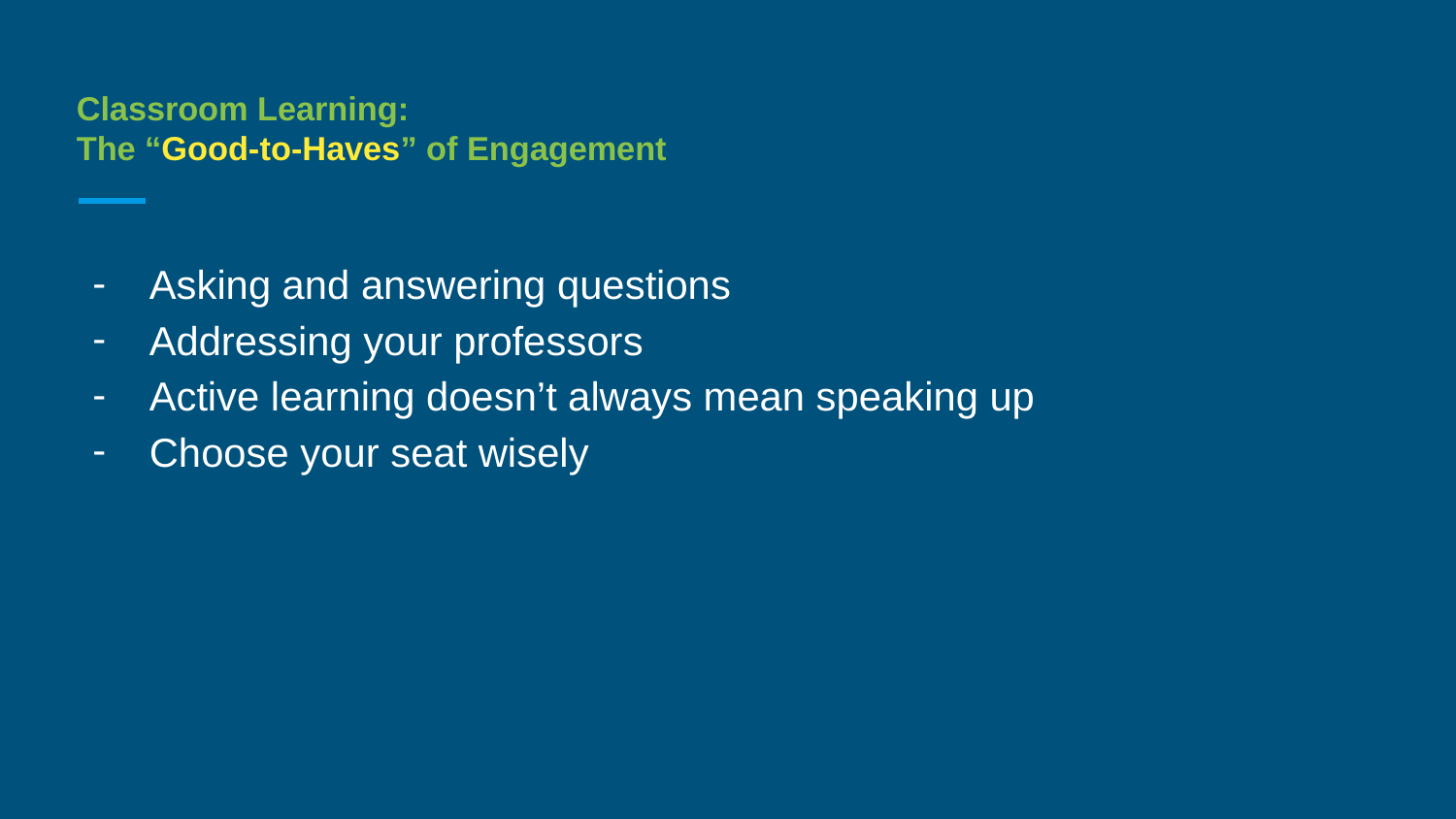

# Classroom Learning:
The “Good-to-Haves” of Engagement
Asking and answering questions
Addressing your professors
Active learning doesn’t always mean speaking up
Choose your seat wisely